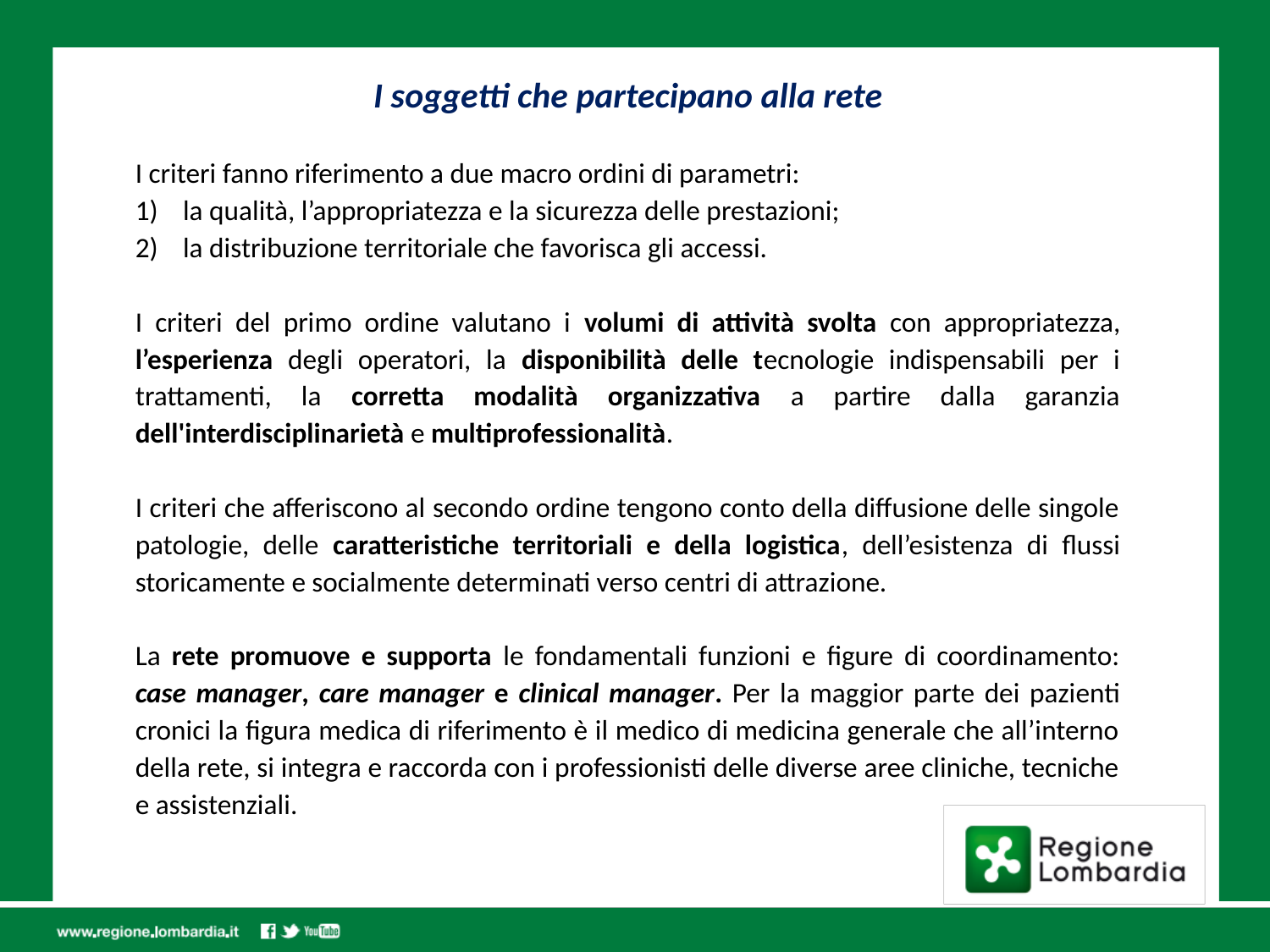

I soggetti che partecipano alla rete

I criteri fanno riferimento a due macro ordini di parametri:
la qualità, l’appropriatezza e la sicurezza delle prestazioni;
la distribuzione territoriale che favorisca gli accessi.

I criteri del primo ordine valutano i volumi di attività svolta con appropriatezza, l’esperienza degli operatori, la disponibilità delle tecnologie indispensabili per i trattamenti, la corretta modalità organizzativa a partire dalla garanzia dell'interdisciplinarietà e multiprofessionalità.

I criteri che afferiscono al secondo ordine tengono conto della diffusione delle singole patologie, delle caratteristiche territoriali e della logistica, dell’esistenza di flussi storicamente e socialmente determinati verso centri di attrazione.

La rete promuove e supporta le fondamentali funzioni e figure di coordinamento: case manager, care manager e clinical manager. Per la maggior parte dei pazienti cronici la figura medica di riferimento è il medico di medicina generale che all’interno della rete, si integra e raccorda con i professionisti delle diverse aree cliniche, tecniche e assistenziali.